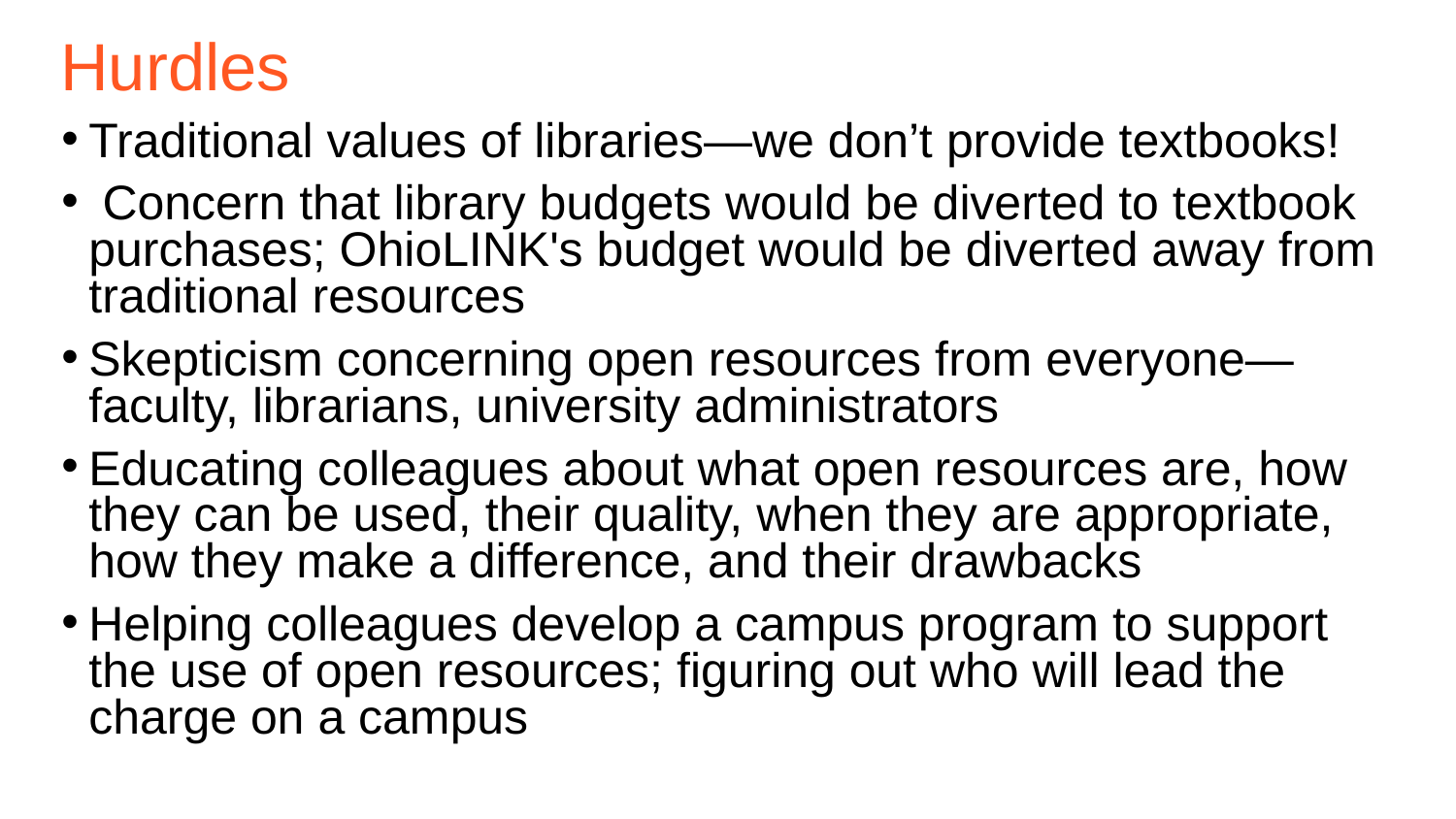

# Hurdles
Traditional values of libraries—we don’t provide textbooks!
 Concern that library budgets would be diverted to textbook purchases; OhioLINK's budget would be diverted away from traditional resources
Skepticism concerning open resources from everyone—faculty, librarians, university administrators
Educating colleagues about what open resources are, how they can be used, their quality, when they are appropriate, how they make a difference, and their drawbacks
Helping colleagues develop a campus program to support the use of open resources; figuring out who will lead the charge on a campus